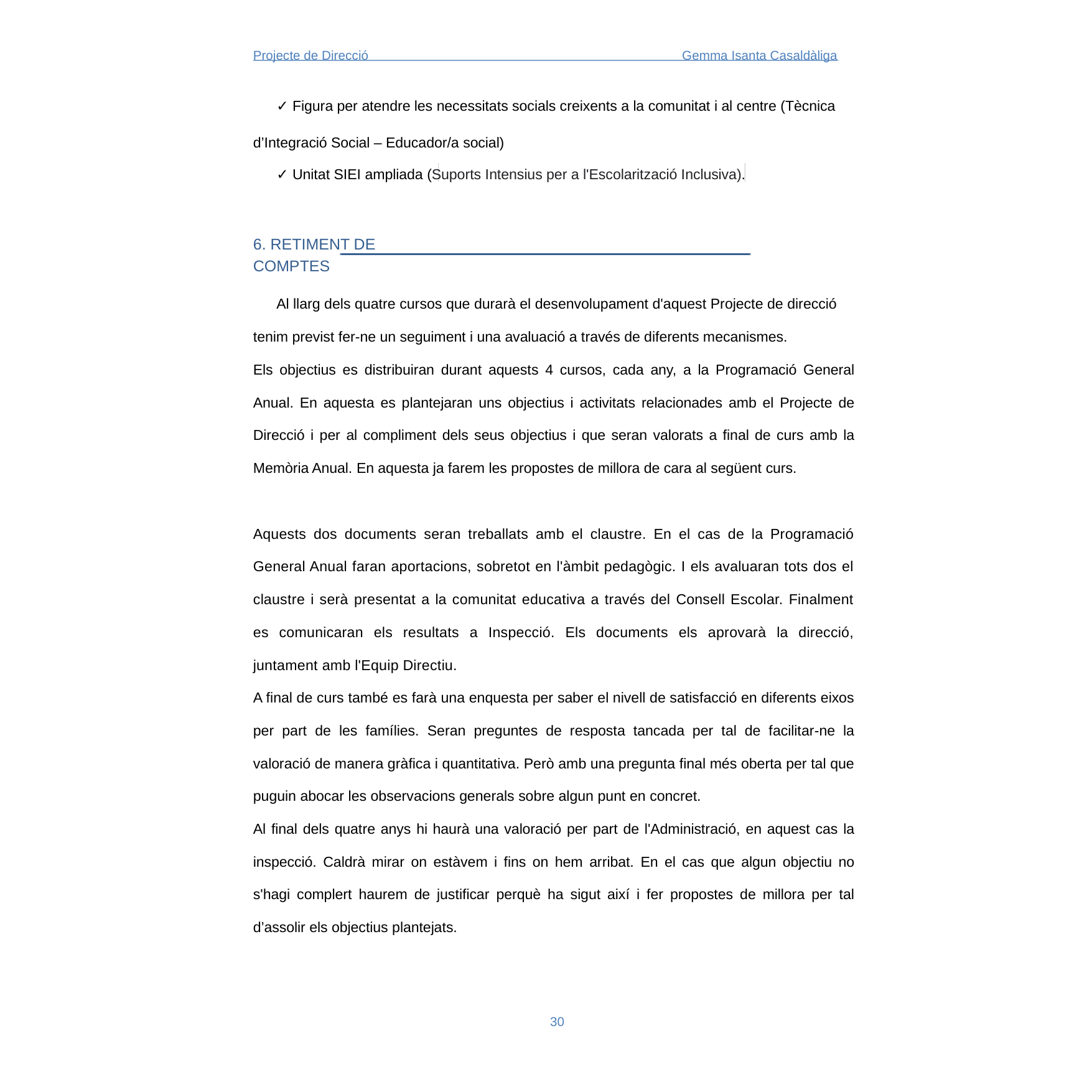

Projecte de Direcció
Gemma Isanta Casaldàliga

✓ Figura per atendre les necessitats socials creixents a la comunitat i al centre (Tècnica
d’Integració Social – Educador/a social)
✓ Unitat SIEI ampliada (Suports Intensius per a l'Escolarització Inclusiva).

6. RETIMENT DE COMPTES

Al llarg dels quatre cursos que durarà el desenvolupament d'aquest Projecte de direcció
tenim previst fer-ne un seguiment i una avaluació a través de diferents mecanismes.
Els objectius es distribuiran durant aquests 4 cursos, cada any, a la Programació General Anual. En aquesta es plantejaran uns objectius i activitats relacionades amb el Projecte de Direcció i per al compliment dels seus objectius i que seran valorats a final de curs amb la Memòria Anual. En aquesta ja farem les propostes de millora de cara al següent curs.
Aquests dos documents seran treballats amb el claustre. En el cas de la Programació General Anual faran aportacions, sobretot en l'àmbit pedagògic. I els avaluaran tots dos el claustre i serà presentat a la comunitat educativa a través del Consell Escolar. Finalment es comunicaran els resultats a Inspecció. Els documents els aprovarà la direcció, juntament amb l'Equip Directiu.
A final de curs també es farà una enquesta per saber el nivell de satisfacció en diferents eixos per part de les famílies. Seran preguntes de resposta tancada per tal de facilitar-ne la valoració de manera gràfica i quantitativa. Però amb una pregunta final més oberta per tal que puguin abocar les observacions generals sobre algun punt en concret.
Al final dels quatre anys hi haurà una valoració per part de l'Administració, en aquest cas la inspecció. Caldrà mirar on estàvem i fins on hem arribat. En el cas que algun objectiu no s'hagi complert haurem de justificar perquè ha sigut així i fer propostes de millora per tal d’assolir els objectius plantejats.
30